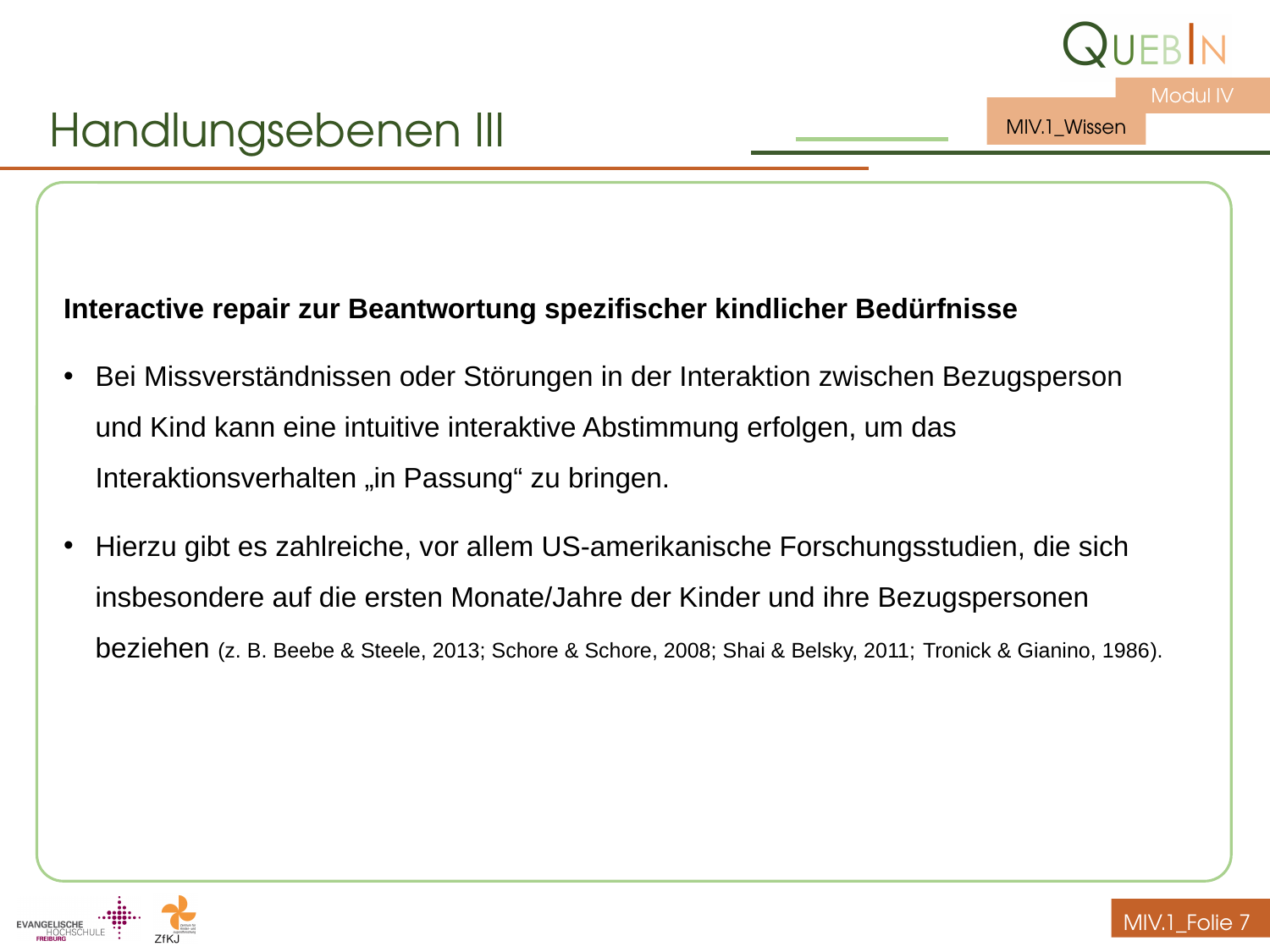

# Handlungsebenen III

Interactive repair zur Beantwortung spezifischer kindlicher Bedürfnisse
Bei Missverständnissen oder Störungen in der Interaktion zwischen Bezugsperson und Kind kann eine intuitive interaktive Abstimmung erfolgen, um das Interaktionsverhalten „in Passung“ zu bringen.
Hierzu gibt es zahlreiche, vor allem US-amerikanische Forschungsstudien, die sich insbesondere auf die ersten Monate/Jahre der Kinder und ihre Bezugspersonen beziehen (z. B. Beebe & Steele, 2013; Schore & Schore, 2008; Shai & Belsky, 2011; Tronick & Gianino, 1986).

MIV.1_Folie 7